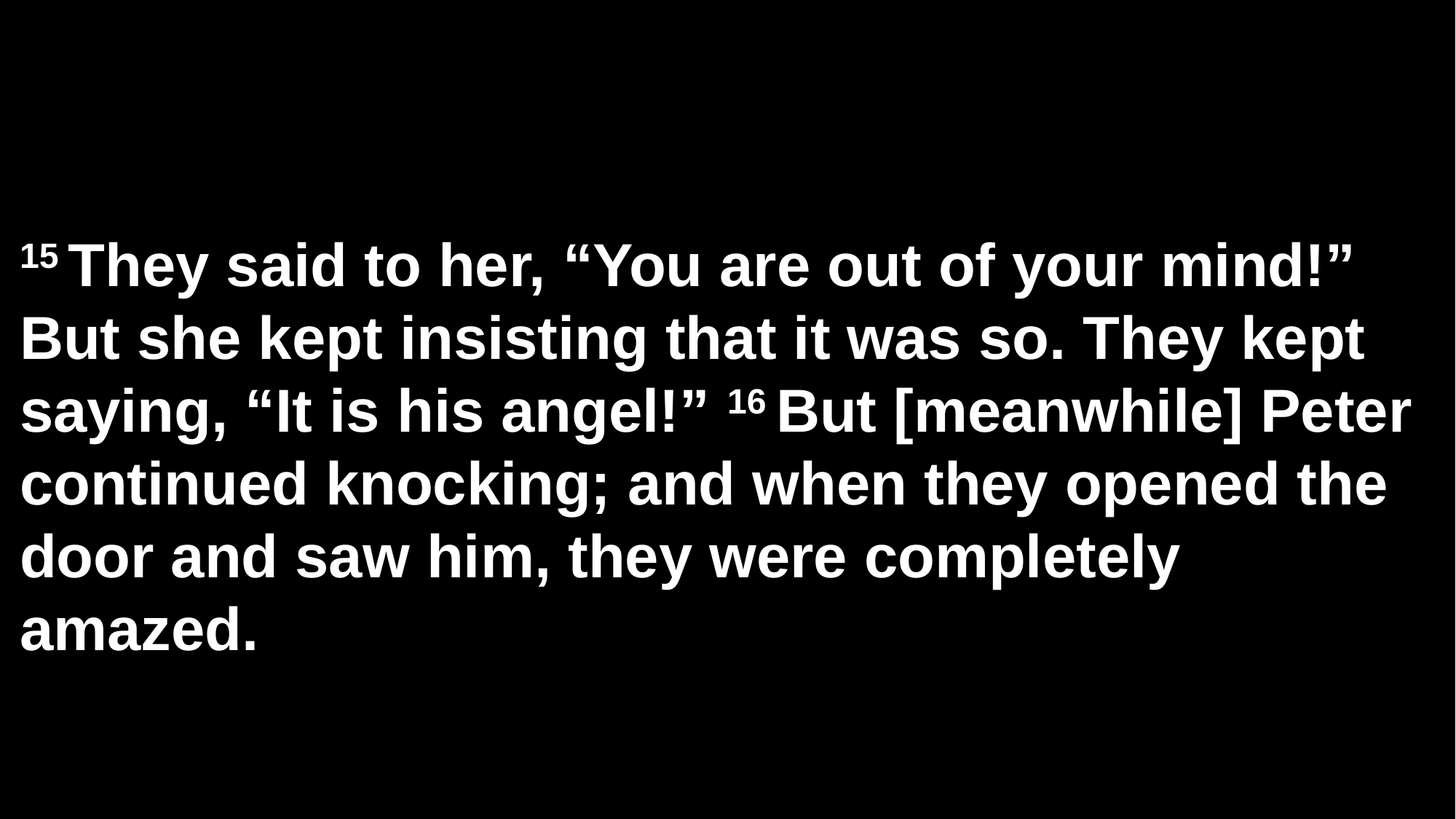

15 They said to her, “You are out of your mind!” But she kept insisting that it was so. They kept saying, “It is his angel!” 16 But [meanwhile] Peter continued knocking; and when they opened the door and saw him, they were completely amazed.